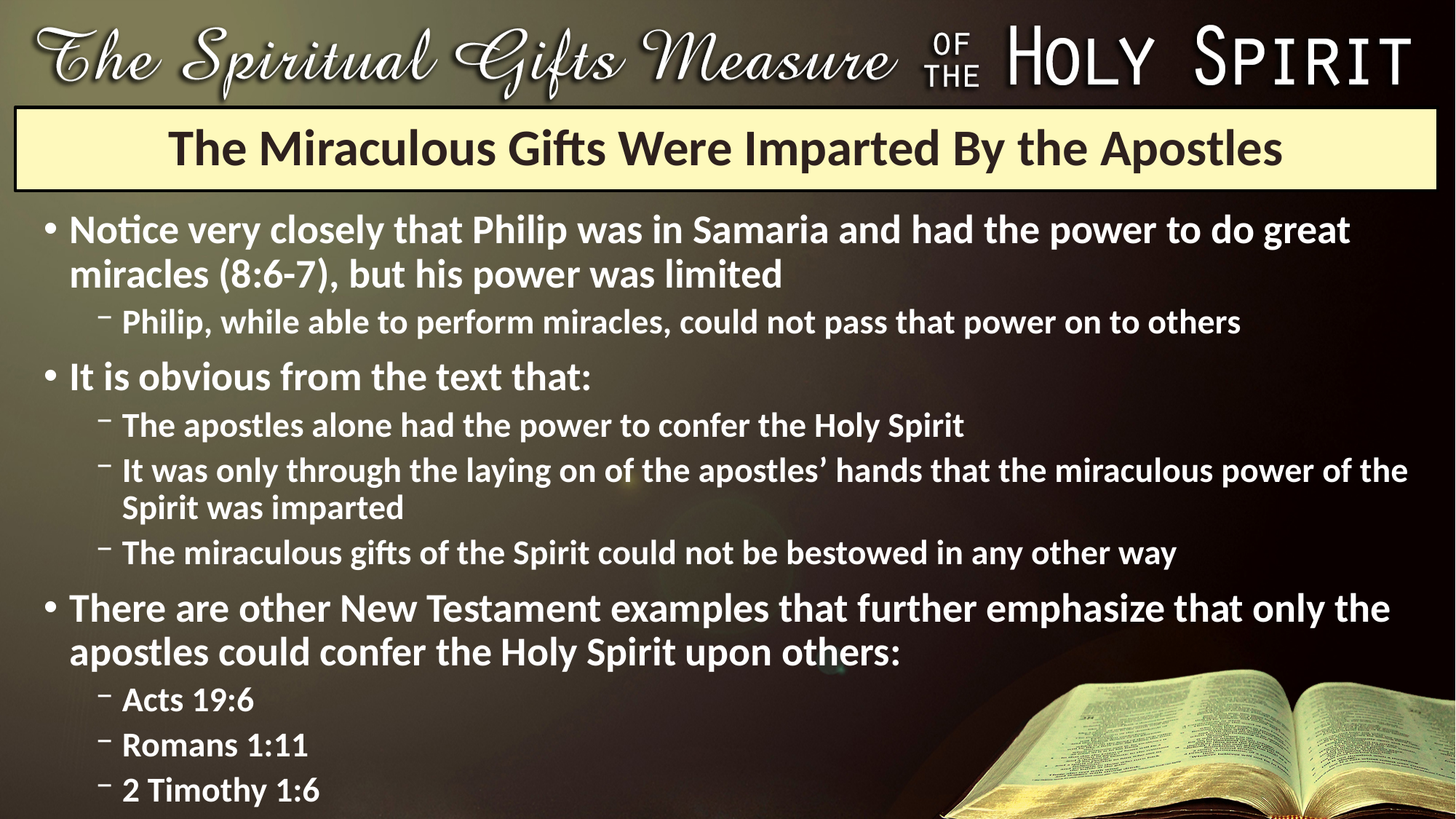

# The Miraculous Gifts Were Imparted By the Apostles
Notice very closely that Philip was in Samaria and had the power to do great miracles (8:6-7), but his power was limited
Philip, while able to perform miracles, could not pass that power on to others
It is obvious from the text that:
The apostles alone had the power to confer the Holy Spirit
It was only through the laying on of the apostles’ hands that the miraculous power of the Spirit was imparted
The miraculous gifts of the Spirit could not be bestowed in any other way
There are other New Testament examples that further emphasize that only the apostles could confer the Holy Spirit upon others:
Acts 19:6
Romans 1:11
2 Timothy 1:6